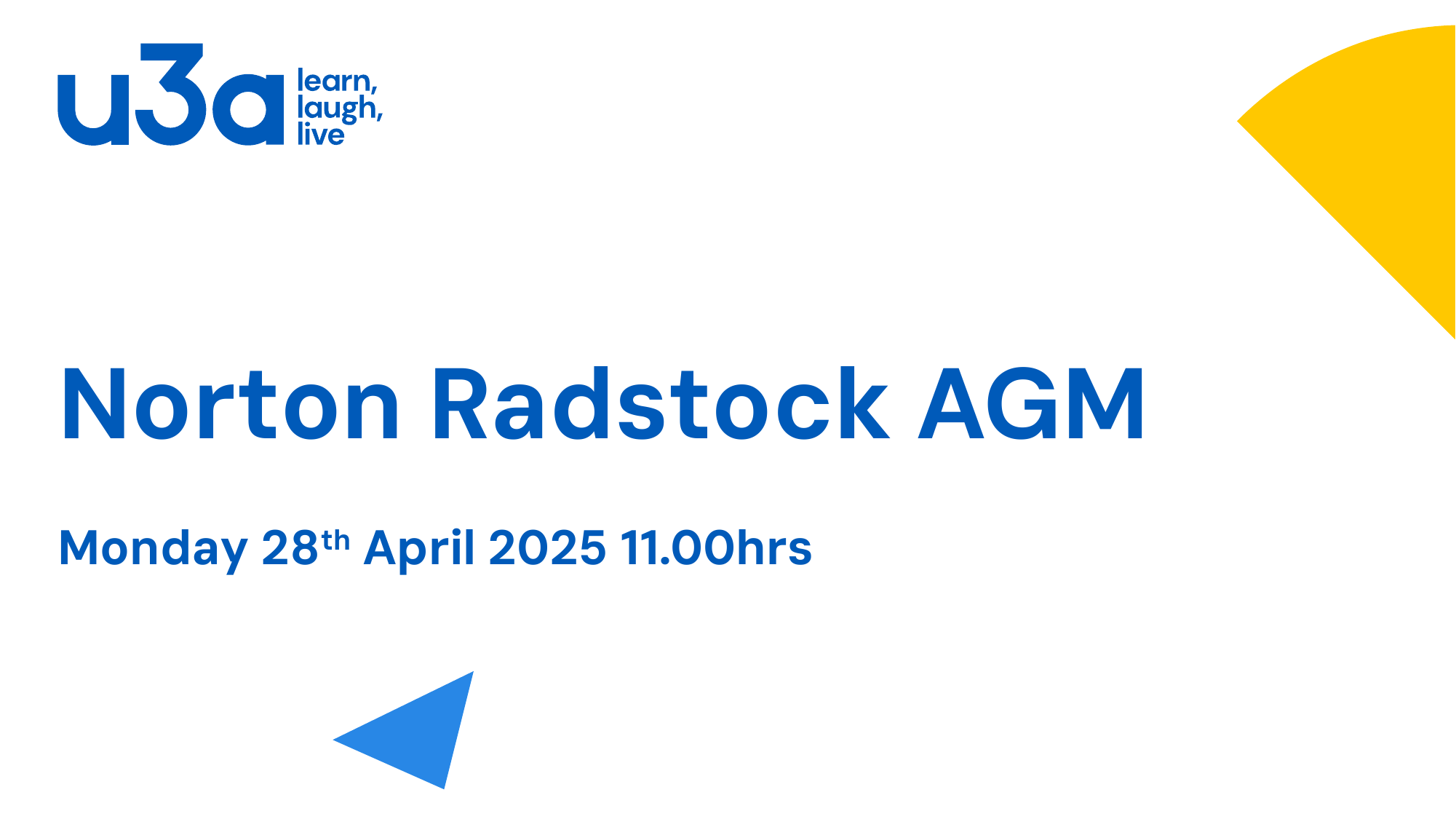

# Norton Radstock AGM
Monday 28th April 2025 11.00hrs